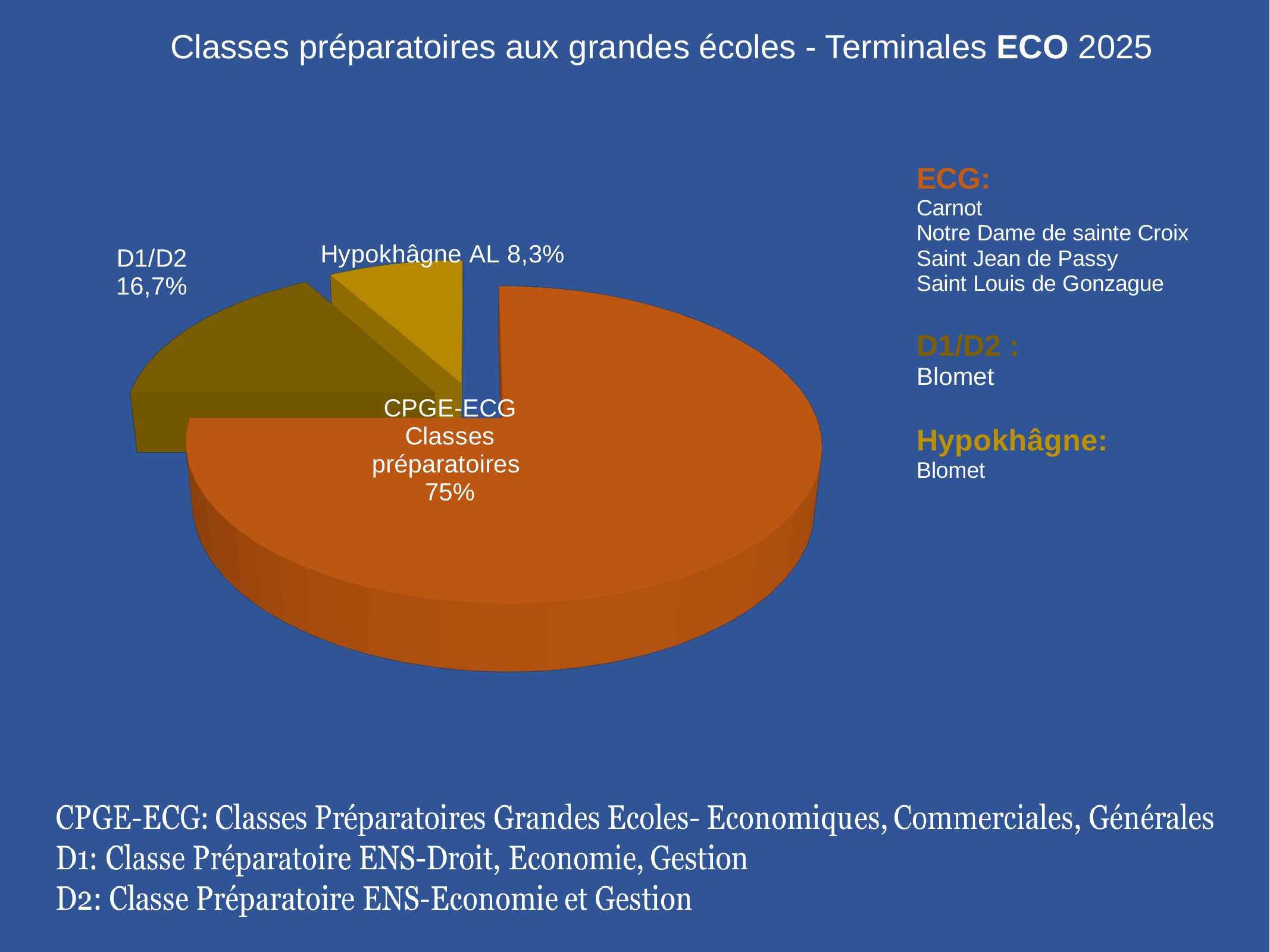

Classes préparatoires aux grandes écoles - Terminales ECO 2025

[unsupported chart]